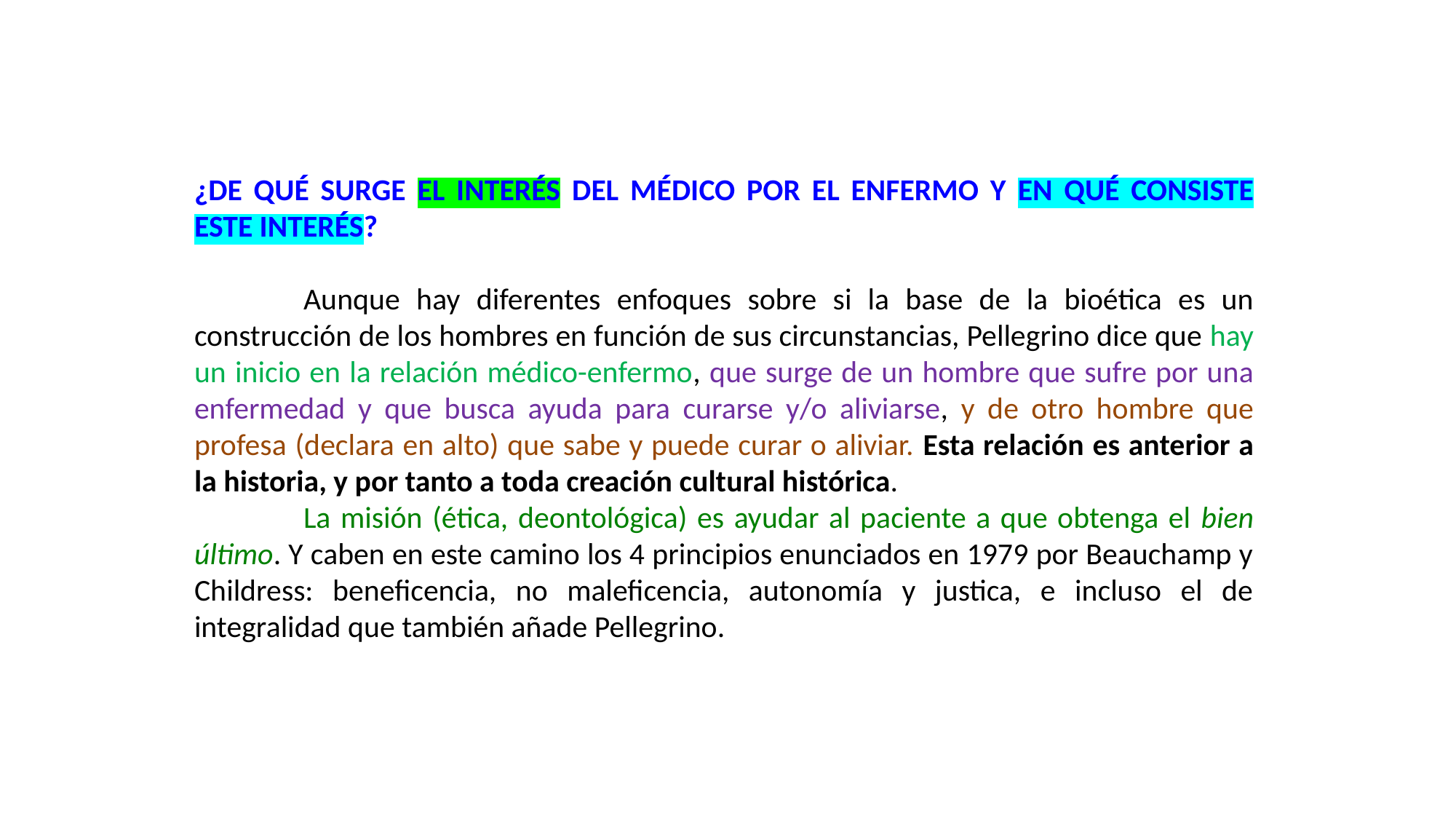

¿DE QUÉ SURGE EL INTERÉS DEL MÉDICO POR EL ENFERMO Y EN QUÉ CONSISTE ESTE INTERÉS?

	Aunque hay diferentes enfoques sobre si la base de la bioética es un construcción de los hombres en función de sus circunstancias, Pellegrino dice que hay un inicio en la relación médico-enfermo, que surge de un hombre que sufre por una enfermedad y que busca ayuda para curarse y/o aliviarse, y de otro hombre que profesa (declara en alto) que sabe y puede curar o aliviar. Esta relación es anterior a la historia, y por tanto a toda creación cultural histórica.
	La misión (ética, deontológica) es ayudar al paciente a que obtenga el bien último. Y caben en este camino los 4 principios enunciados en 1979 por Beauchamp y Childress: beneficencia, no maleficencia, autonomía y justica, e incluso el de integralidad que también añade Pellegrino.

#